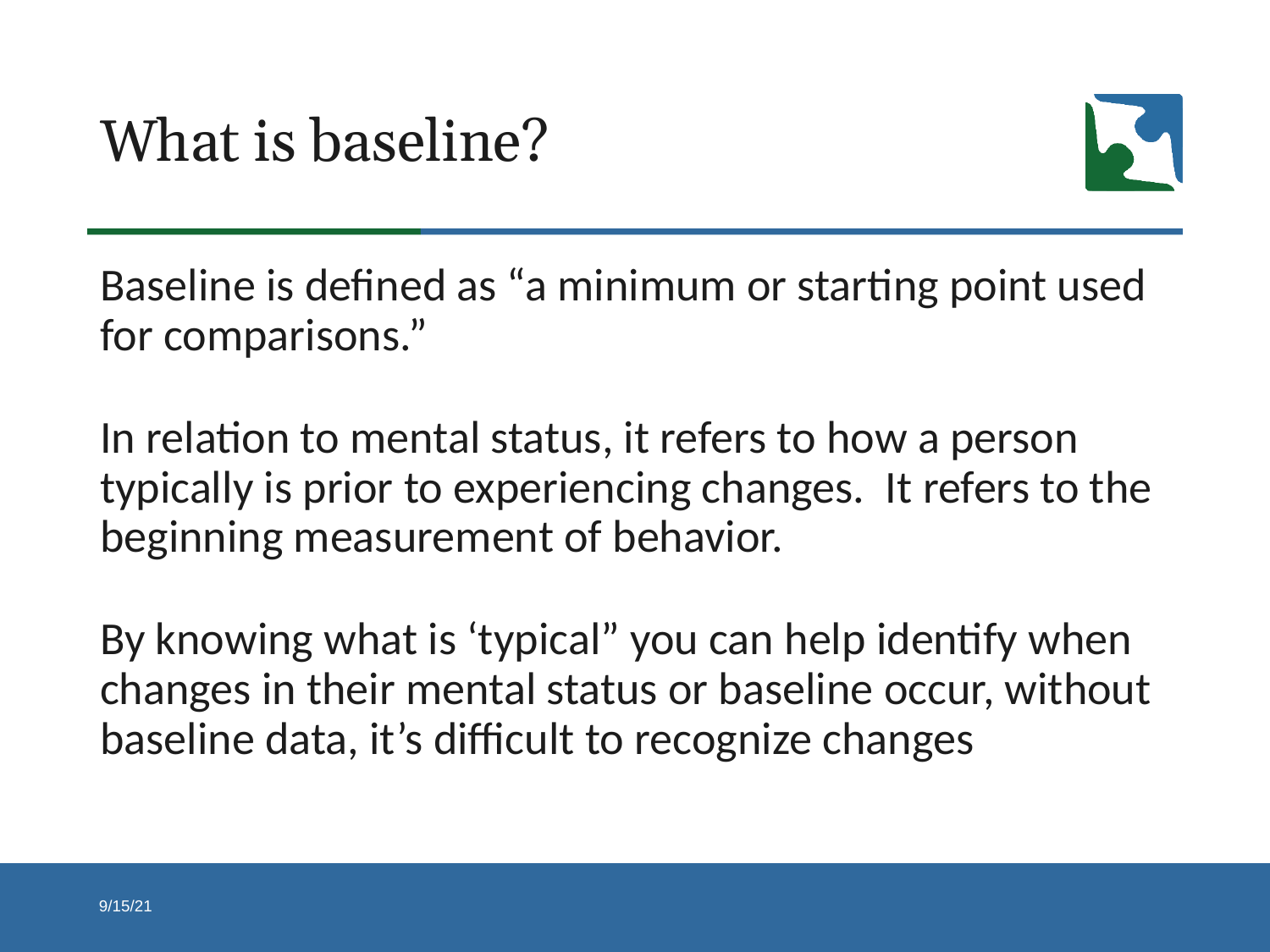

# What is baseline?
Baseline is defined as “a minimum or starting point used for comparisons.”

In relation to mental status, it refers to how a person typically is prior to experiencing changes.  It refers to the beginning measurement of behavior.

By knowing what is ‘typical” you can help identify when changes in their mental status or baseline occur, without baseline data, it’s difficult to recognize changes

9/15/21